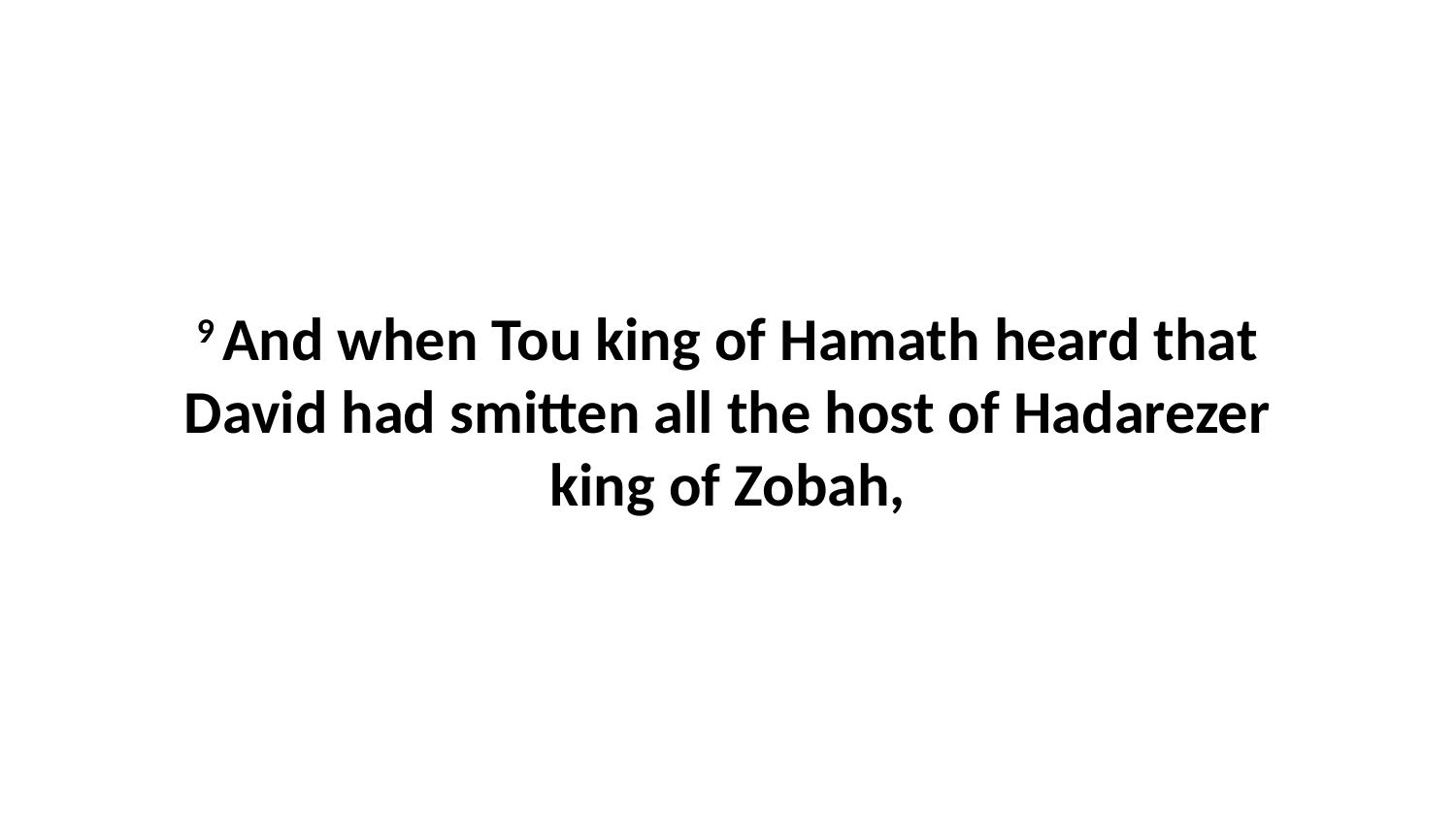

9 And when Tou king of Hamath heard that David had smitten all the host of Hadarezer king of Zobah,